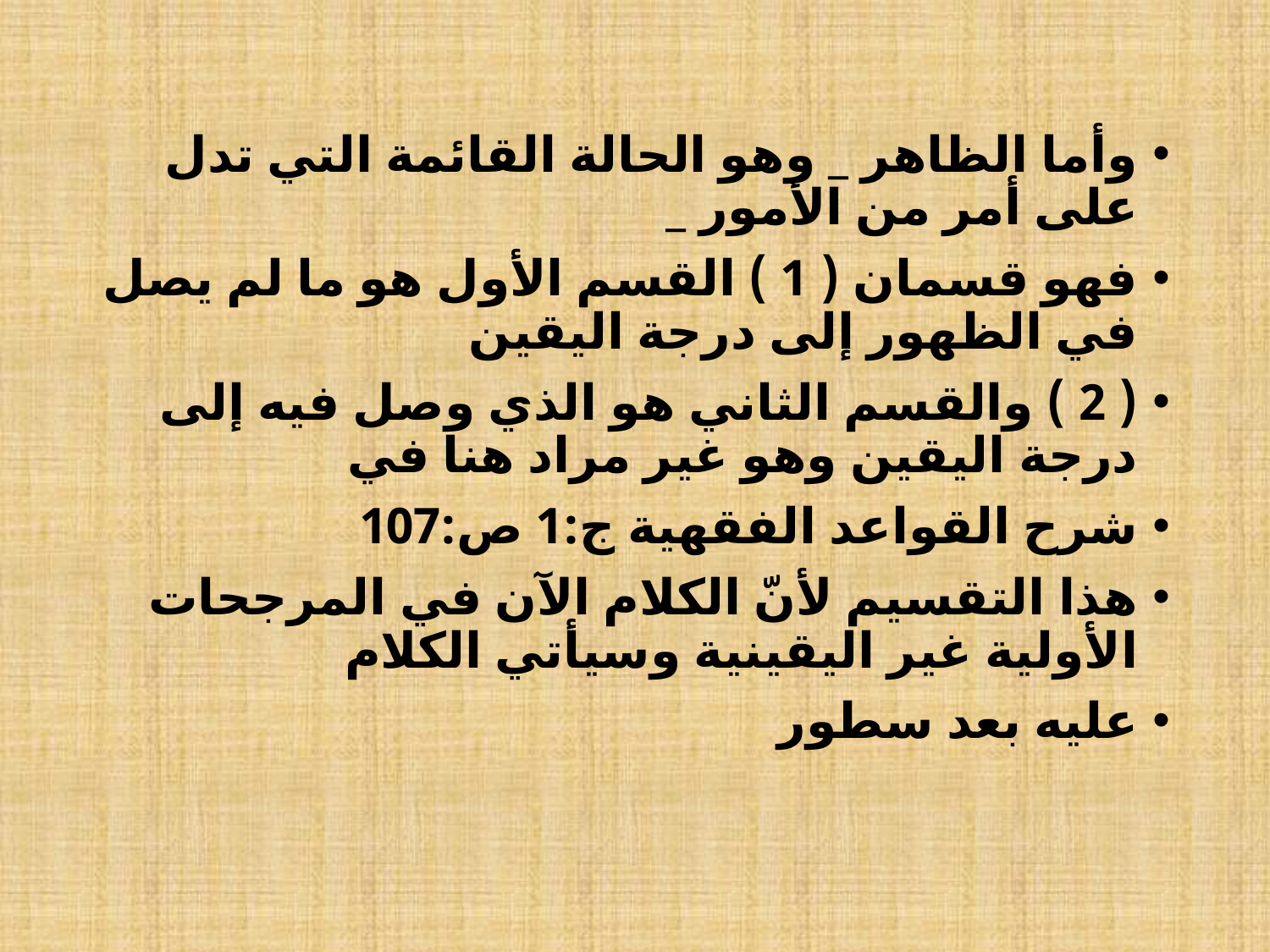

وأما الظاهر _ وهو الحالة القائمة التي تدل على أمر من الأمور _
فهو قسمان ( 1 ) القسم الأول هو ما لم يصل في الظهور إلى درجة اليقين
( 2 ) والقسم الثاني هو الذي وصل فيه إلى درجة اليقين وهو غير مراد هنا في
شرح القواعد الفقهية ج:1 ص:107
هذا التقسيم لأنّ الكلام الآن في المرجحات الأولية غير اليقينية وسيأتي الكلام
عليه بعد سطور